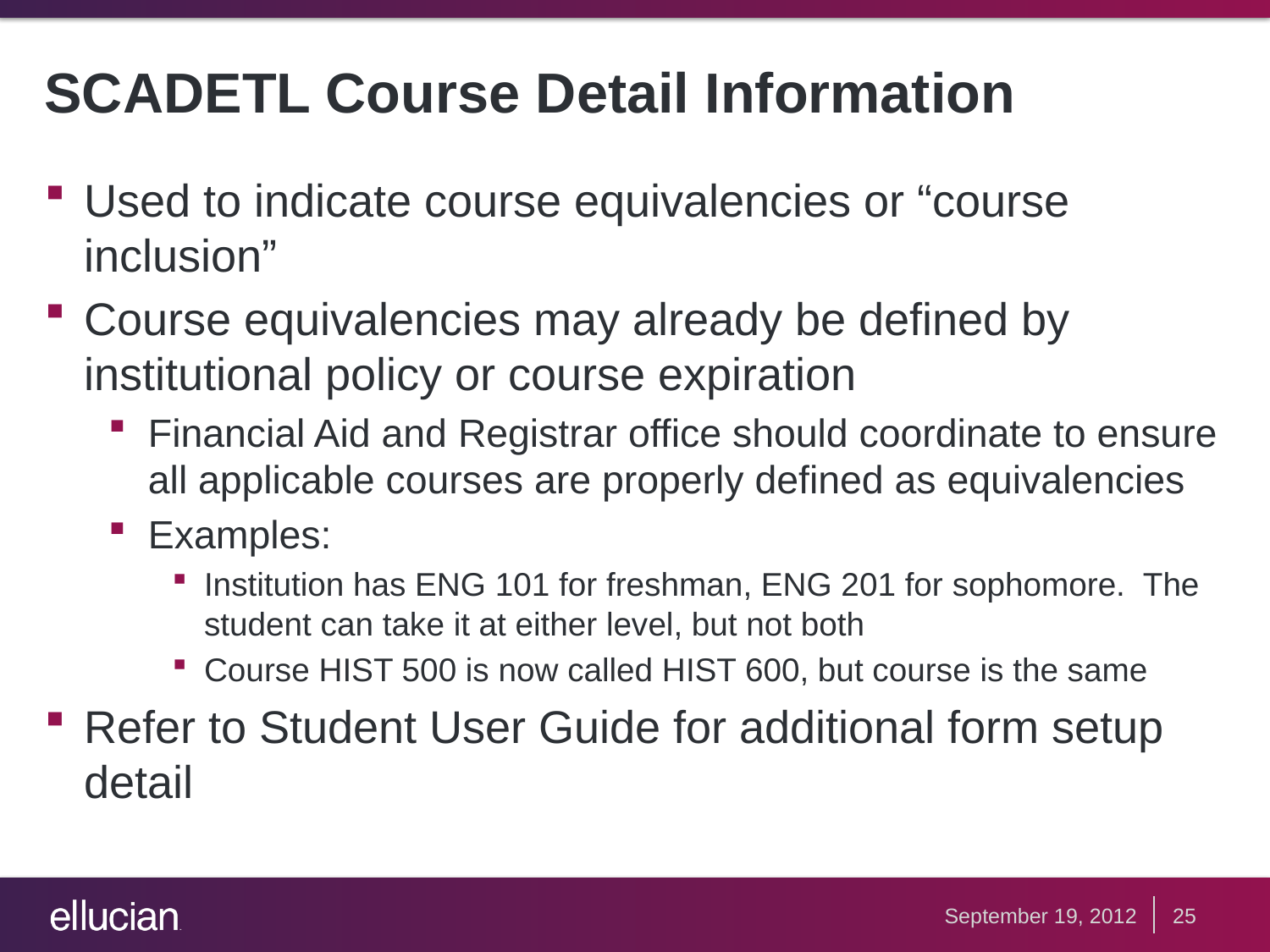

# SCADETL Course Detail Information
Used to indicate course equivalencies or “course inclusion”
Course equivalencies may already be defined by institutional policy or course expiration
Financial Aid and Registrar office should coordinate to ensure all applicable courses are properly defined as equivalencies
Examples:
Institution has ENG 101 for freshman, ENG 201 for sophomore.  The student can take it at either level, but not both
Course HIST 500 is now called HIST 600, but course is the same
Refer to Student User Guide for additional form setup detail

September 19, 2012
25